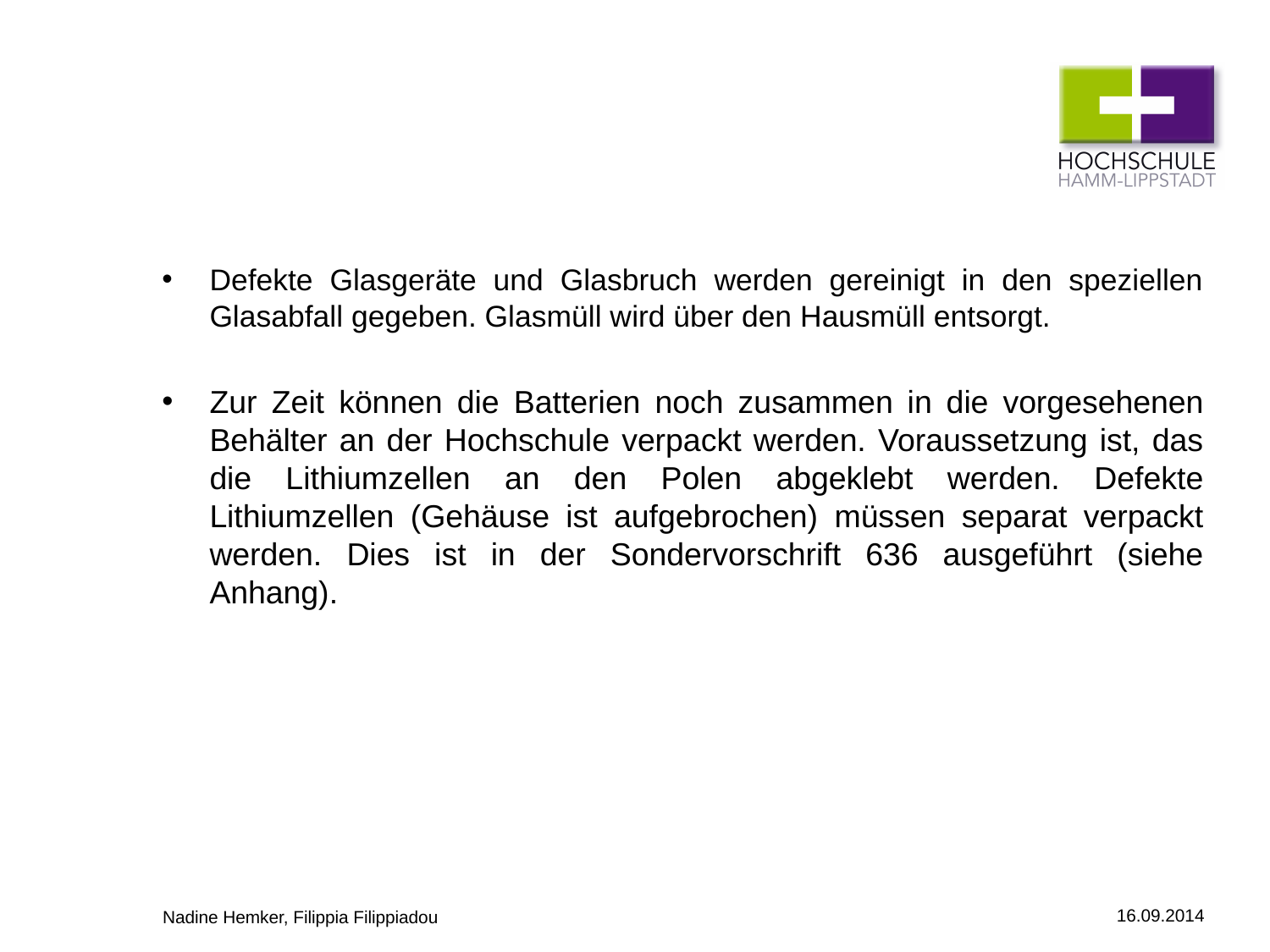

#

Defekte Glasgeräte und Glasbruch werden gereinigt in den speziellen Glasabfall gegeben. Glasmüll wird über den Hausmüll entsorgt.

Zur Zeit können die Batterien noch zusammen in die vorgesehenen Behälter an der Hochschule verpackt werden. Voraussetzung ist, das die Lithiumzellen an den Polen abgeklebt werden. Defekte Lithiumzellen (Gehäuse ist aufgebrochen) müssen separat verpackt werden. Dies ist in der Sondervorschrift 636 ausgeführt (siehe Anhang).

Nadine Hemker, Filippia Filippiadou
16.09.2014